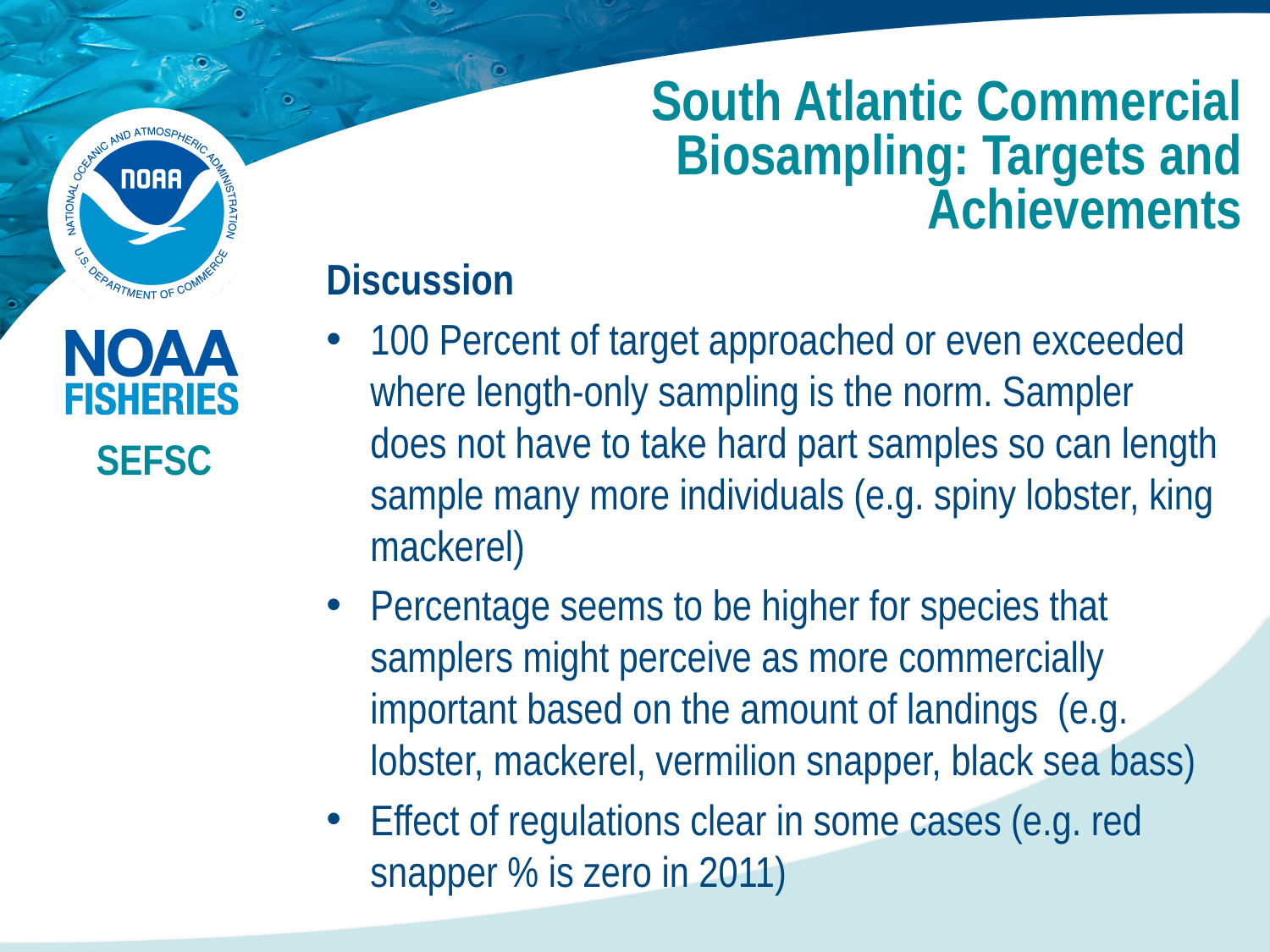

South Atlantic Commercial Biosampling: Targets and Achievements
Discussion
100 Percent of target approached or even exceeded where length-only sampling is the norm. Sampler does not have to take hard part samples so can length sample many more individuals (e.g. spiny lobster, king mackerel)
Percentage seems to be higher for species that samplers might perceive as more commercially important based on the amount of landings  (e.g. lobster, mackerel, vermilion snapper, black sea bass)
Effect of regulations clear in some cases (e.g. red snapper % is zero in 2011)

SEFSC